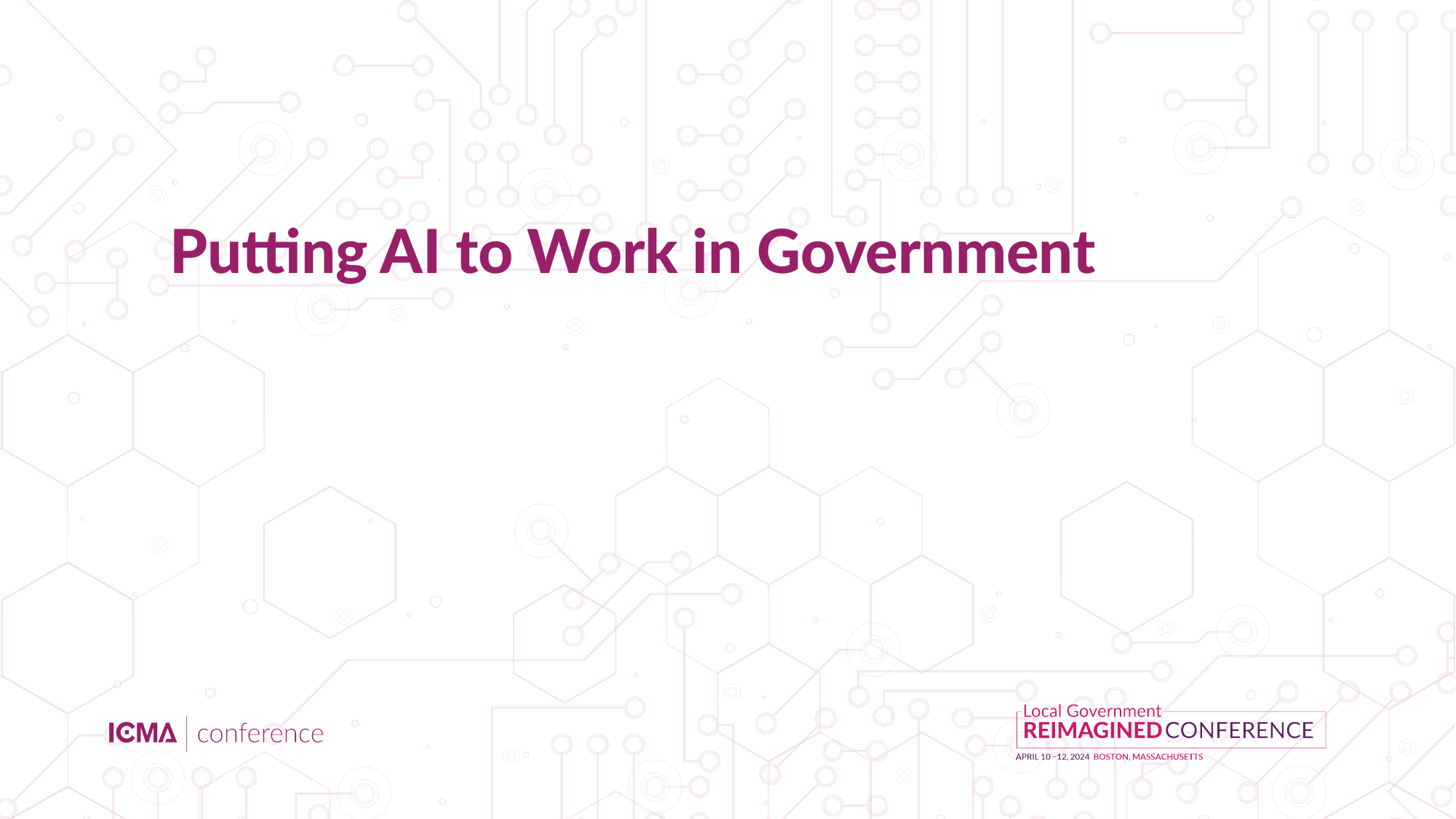

# Putting AI to Work in Government